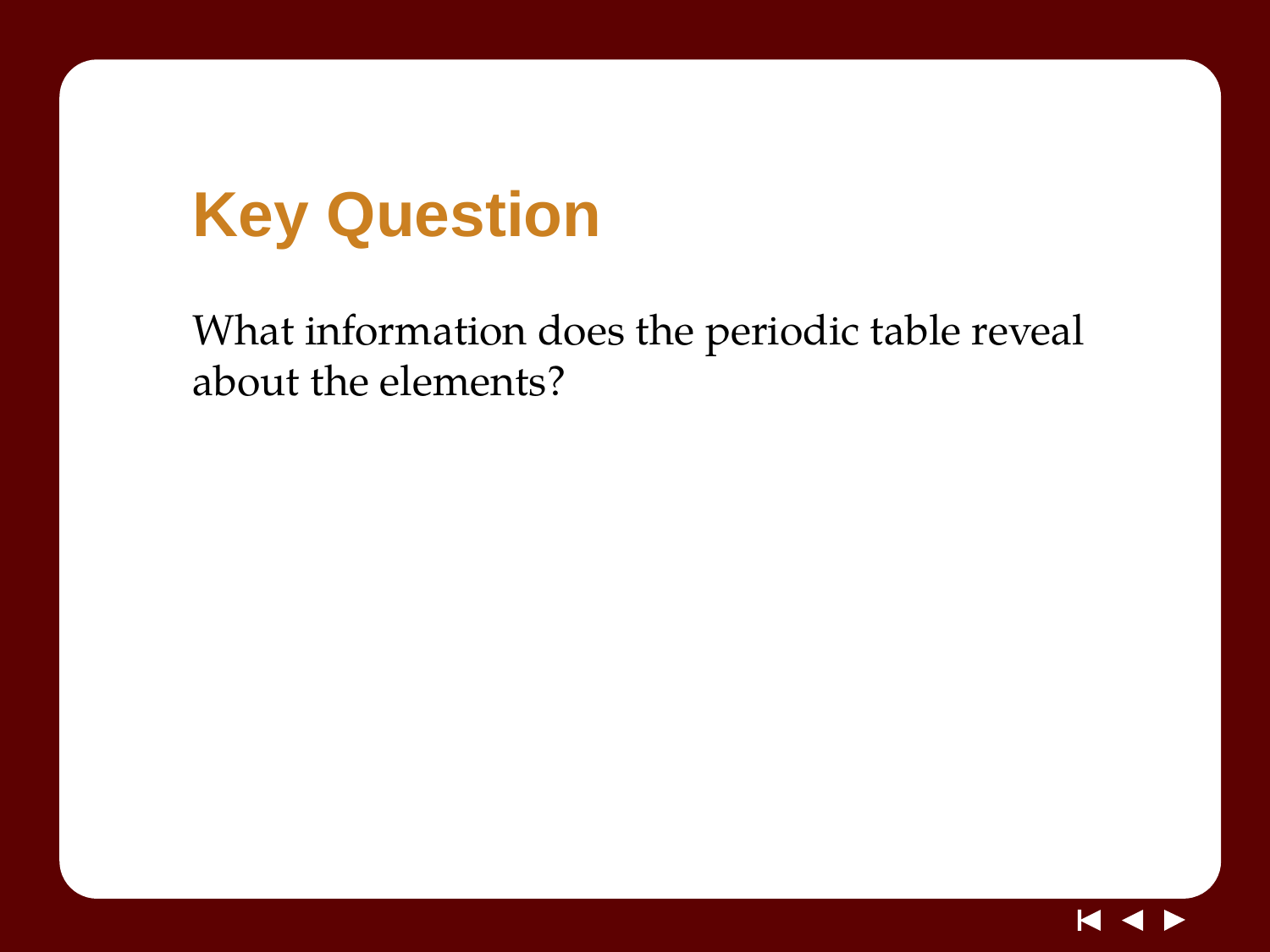

# Key Question
What information does the periodic table reveal about the elements?